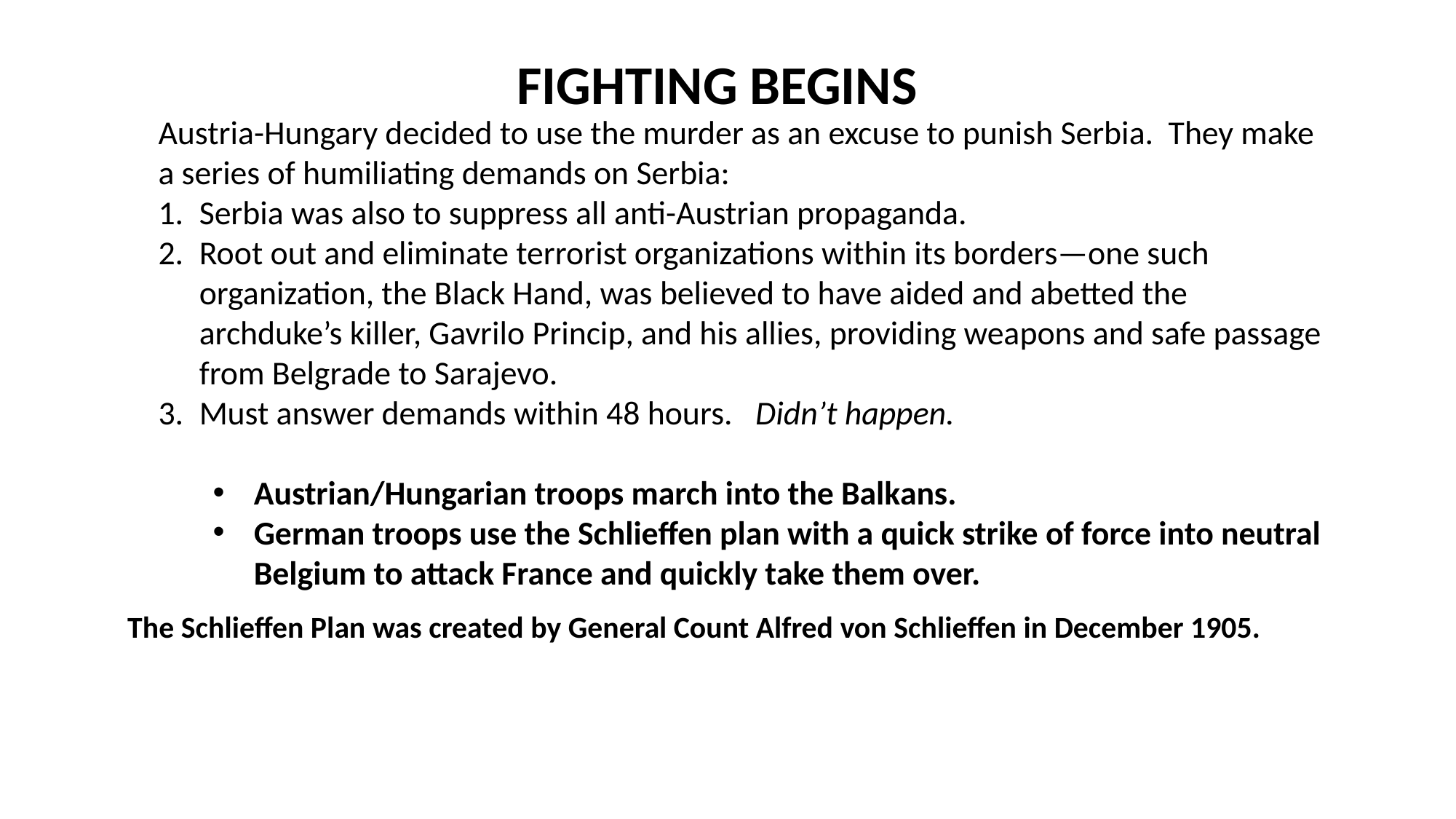

FIGHTING BEGINS
Austria-Hungary decided to use the murder as an excuse to punish Serbia.  They make a series of humiliating demands on Serbia:
Serbia was also to suppress all anti-Austrian propaganda.
Root out and eliminate terrorist organizations within its borders—one such organization, the Black Hand, was believed to have aided and abetted the archduke’s killer, Gavrilo Princip, and his allies, providing weapons and safe passage from Belgrade to Sarajevo.
Must answer demands within 48 hours.   Didn’t happen.

Austrian/Hungarian troops march into the Balkans.
German troops use the Schlieffen plan with a quick strike of force into neutral Belgium to attack France and quickly take them over.
The Schlieffen Plan was created by General Count Alfred von Schlieffen in December 1905.